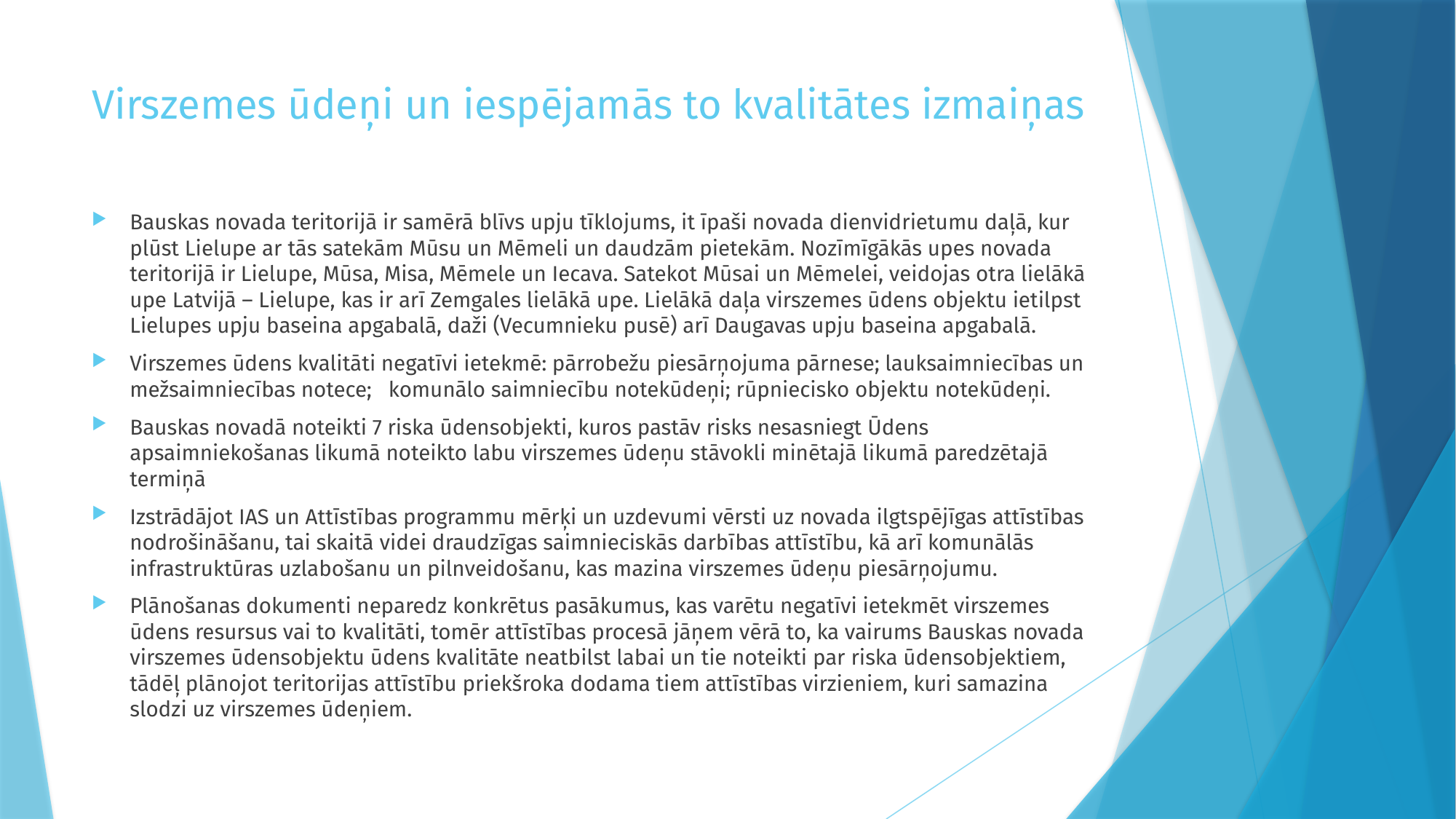

# Virszemes ūdeņi un iespējamās to kvalitātes izmaiņas
Bauskas novada teritorijā ir samērā blīvs upju tīklojums, it īpaši novada dienvidrietumu daļā, kur plūst Lielupe ar tās satekām Mūsu un Mēmeli un daudzām pietekām. Nozīmīgākās upes novada teritorijā ir Lielupe, Mūsa, Misa, Mēmele un Iecava. Satekot Mūsai un Mēmelei, veidojas otra lielākā upe Latvijā – Lielupe, kas ir arī Zemgales lielākā upe. Lielākā daļa virszemes ūdens objektu ietilpst Lielupes upju baseina apgabalā, daži (Vecumnieku pusē) arī Daugavas upju baseina apgabalā.
Virszemes ūdens kvalitāti negatīvi ietekmē: pārrobežu piesārņojuma pārnese; lauksaimniecības un mežsaimniecības notece; 	komunālo saimniecību notekūdeņi; rūpniecisko objektu notekūdeņi.
Bauskas novadā noteikti 7 riska ūdensobjekti, kuros pastāv risks nesasniegt Ūdens apsaimniekošanas likumā noteikto labu virszemes ūdeņu stāvokli minētajā likumā paredzētajā termiņā
Izstrādājot IAS un Attīstības programmu mērķi un uzdevumi vērsti uz novada ilgtspējīgas attīstības nodrošināšanu, tai skaitā videi draudzīgas saimnieciskās darbības attīstību, kā arī komunālās infrastruktūras uzlabošanu un pilnveidošanu, kas mazina virszemes ūdeņu piesārņojumu.
Plānošanas dokumenti neparedz konkrētus pasākumus, kas varētu negatīvi ietekmēt virszemes ūdens resursus vai to kvalitāti, tomēr attīstības procesā jāņem vērā to, ka vairums Bauskas novada virszemes ūdensobjektu ūdens kvalitāte neatbilst labai un tie noteikti par riska ūdensobjektiem, tādēļ plānojot teritorijas attīstību priekšroka dodama tiem attīstības virzieniem, kuri samazina slodzi uz virszemes ūdeņiem.